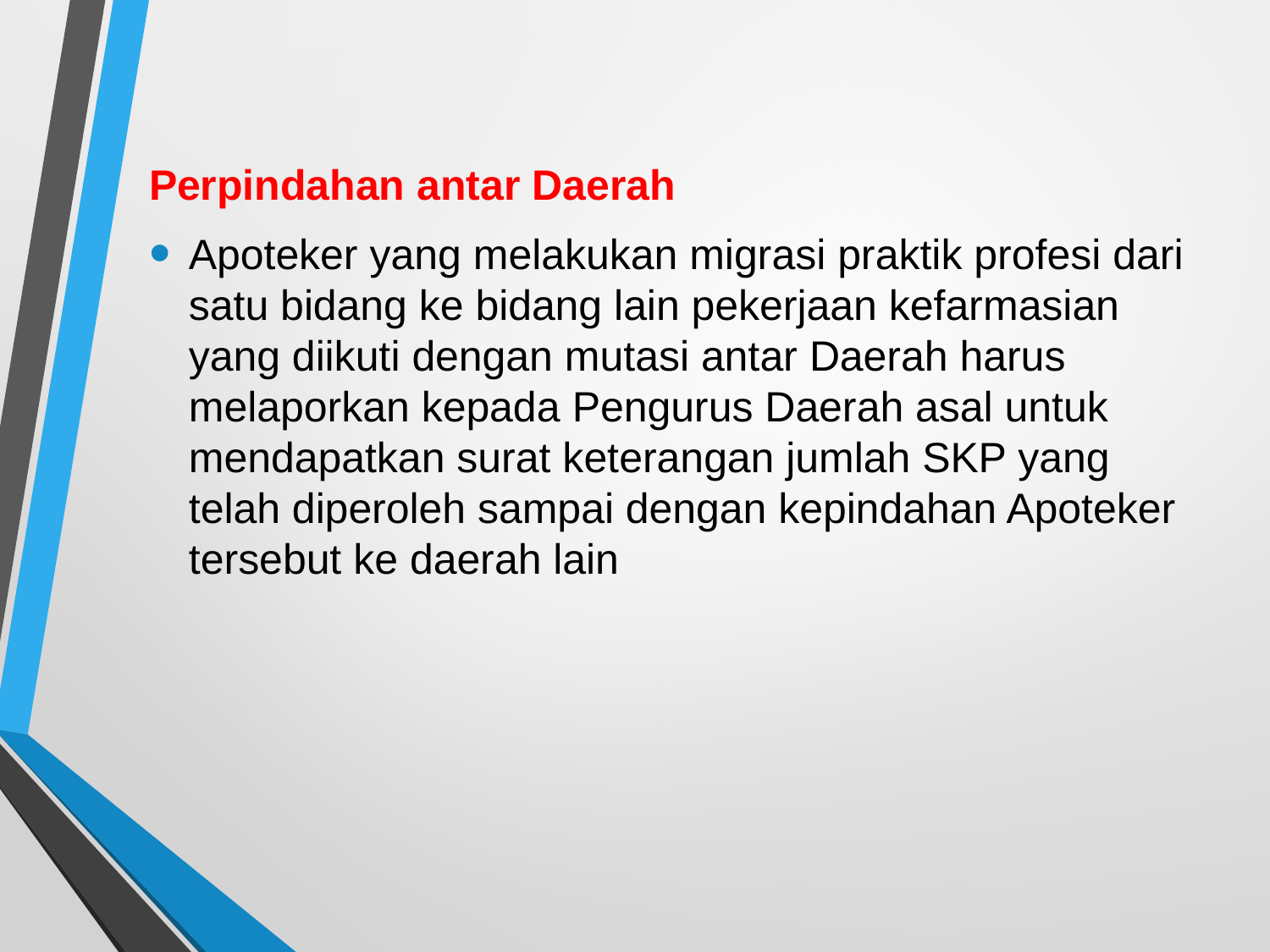

Perpindahan antar Daerah
Apoteker yang melakukan migrasi praktik profesi dari satu bidang ke bidang lain pekerjaan kefarmasian yang diikuti dengan mutasi antar Daerah harus melaporkan kepada Pengurus Daerah asal untuk mendapatkan surat keterangan jumlah SKP yang telah diperoleh sampai dengan kepindahan Apoteker tersebut ke daerah lain